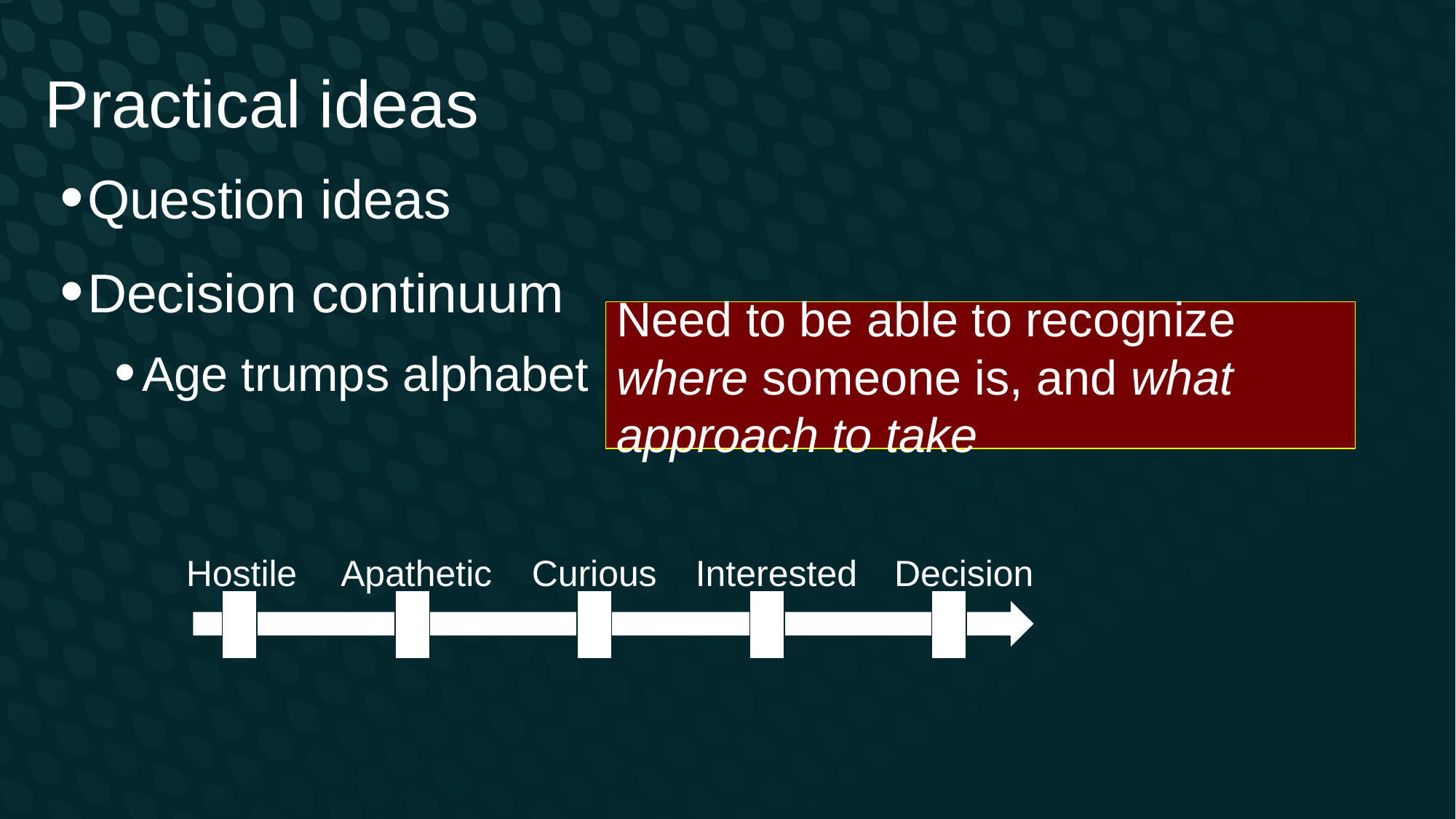

Practical ideas
Question ideas
Decision continuum
Age trumps alphabet

Need to be able to recognize where someone is, and what approach to take
Hostile

Apathetic
Curious
Interested

Decision